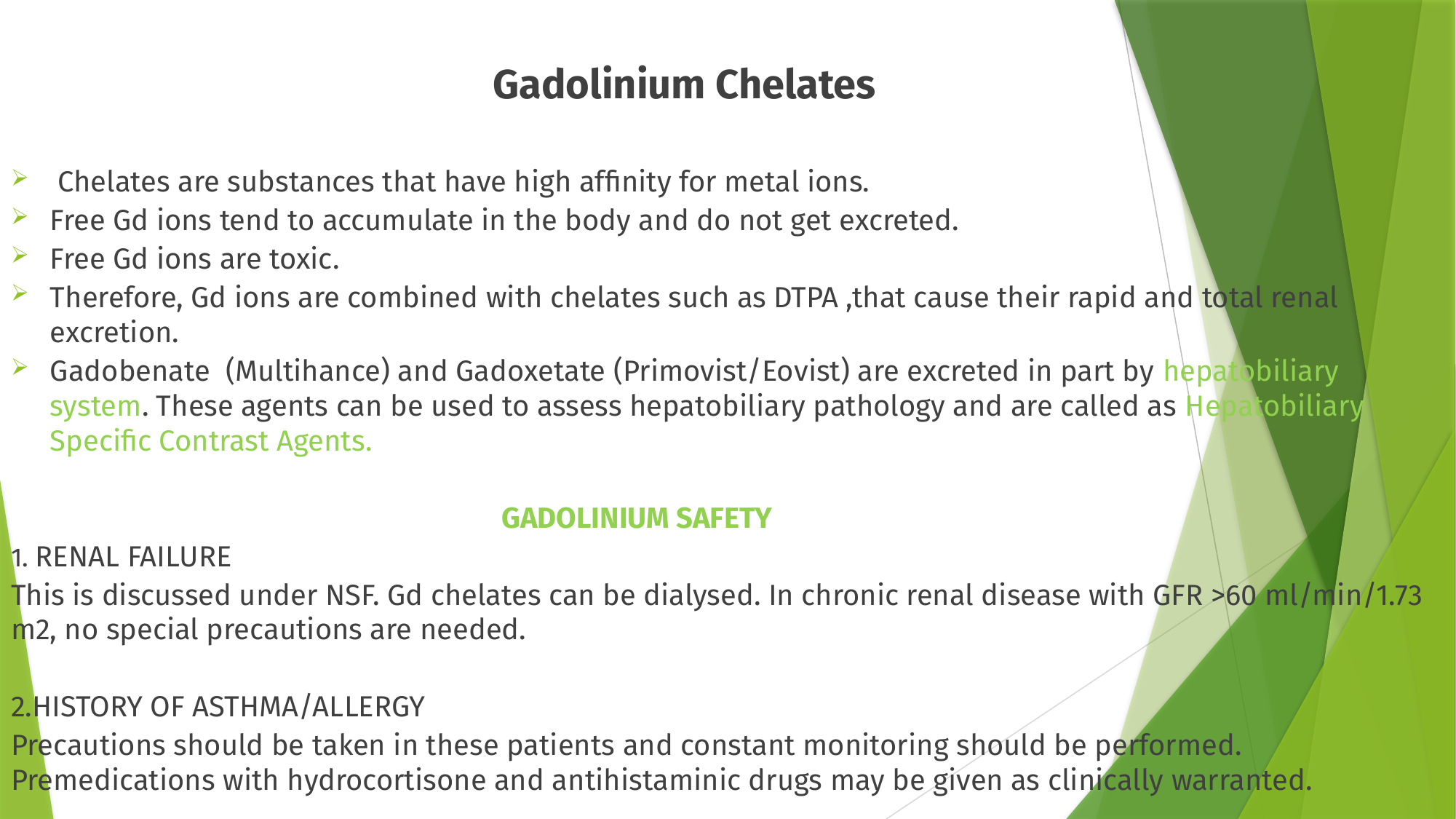

Gadolinium Chelates

 Chelates are substances that have high affinity for metal ions.
Free Gd ions tend to accumulate in the body and do not get excreted.
Free Gd ions are toxic.
Therefore, Gd ions are combined with chelates such as DTPA ,that cause their rapid and total renal excretion.
Gadobenate  (Multihance) and Gadoxetate (Primovist/Eovist) are excreted in part by hepatobiliary system. These agents can be used to assess hepatobiliary pathology and are called as Hepatobiliary Specific Contrast Agents.

                                                                       GADOLINIUM SAFETY
1. RENAL FAILURE
This is discussed under NSF. Gd chelates can be dialysed. In chronic renal disease with GFR >60 ml/min/1.73 m2, no special precautions are needed.

2.HISTORY OF ASTHMA/ALLERGY
Precautions should be taken in these patients and constant monitoring should be performed. Premedications with hydrocortisone and antihistaminic drugs may be given as clinically warranted.